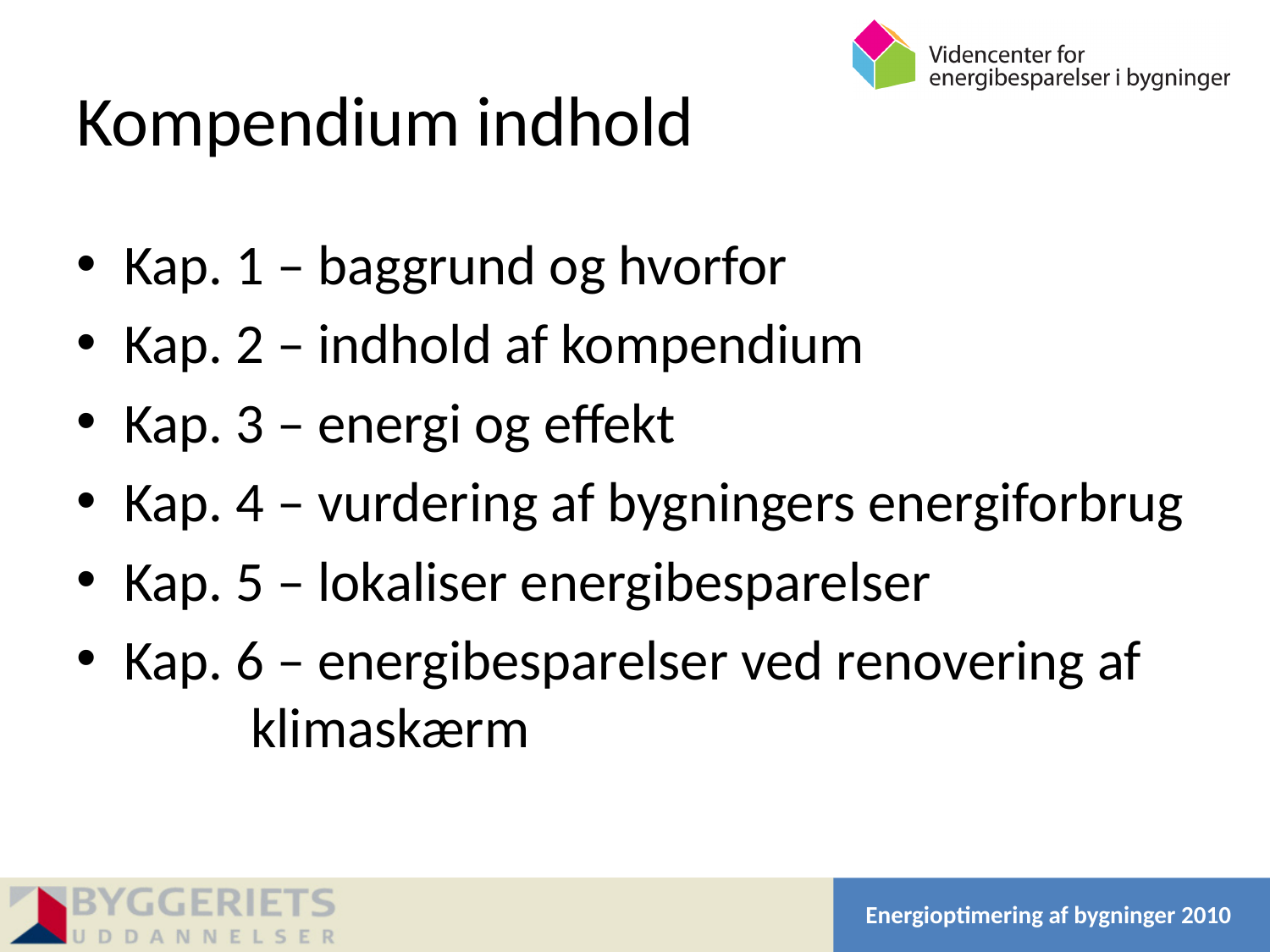

# Kompendium indhold
Kap. 1 – baggrund og hvorfor
Kap. 2 – indhold af kompendium
Kap. 3 – energi og effekt
Kap. 4 – vurdering af bygningers energiforbrug
Kap. 5 – lokaliser energibesparelser
Kap. 6 – energibesparelser ved renovering af               klimaskærm